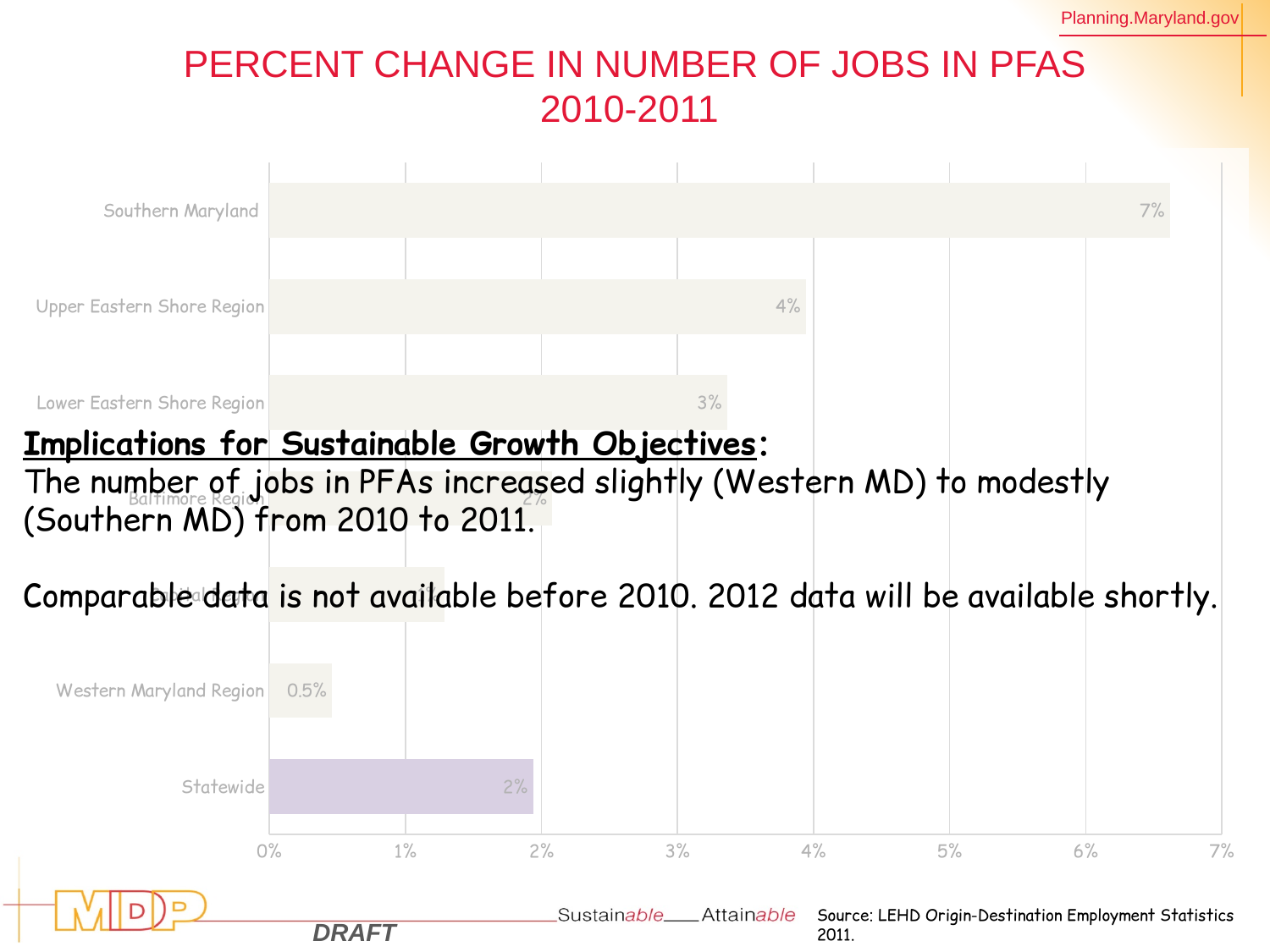

# Percent Change in Number of Jobs in PFAs 2010-2011

### Chart

| Category | Percent Change IN PFA |
|---|---|
| Statewide | 0.019373259312428965 |
| Western Maryland Region | 0.004606905158069883 |
| Capital Region | 0.012865385075770272 |
| Baltimore Region | 0.020785418912712524 |
| Lower Eastern Shore Region | 0.03363760395010395 |
| Upper Eastern Shore Region | 0.03943550058730049 |
| Southern Maryland  | 0.06617465100368283 |
Implications for Sustainable Growth Objectives:
The number of jobs in PFAs increased slightly (Western MD) to modestly (Southern MD) from 2010 to 2011.

Comparable data is not available before 2010. 2012 data will be available shortly.
Source: LEHD Origin-Destination Employment Statistics  2011.